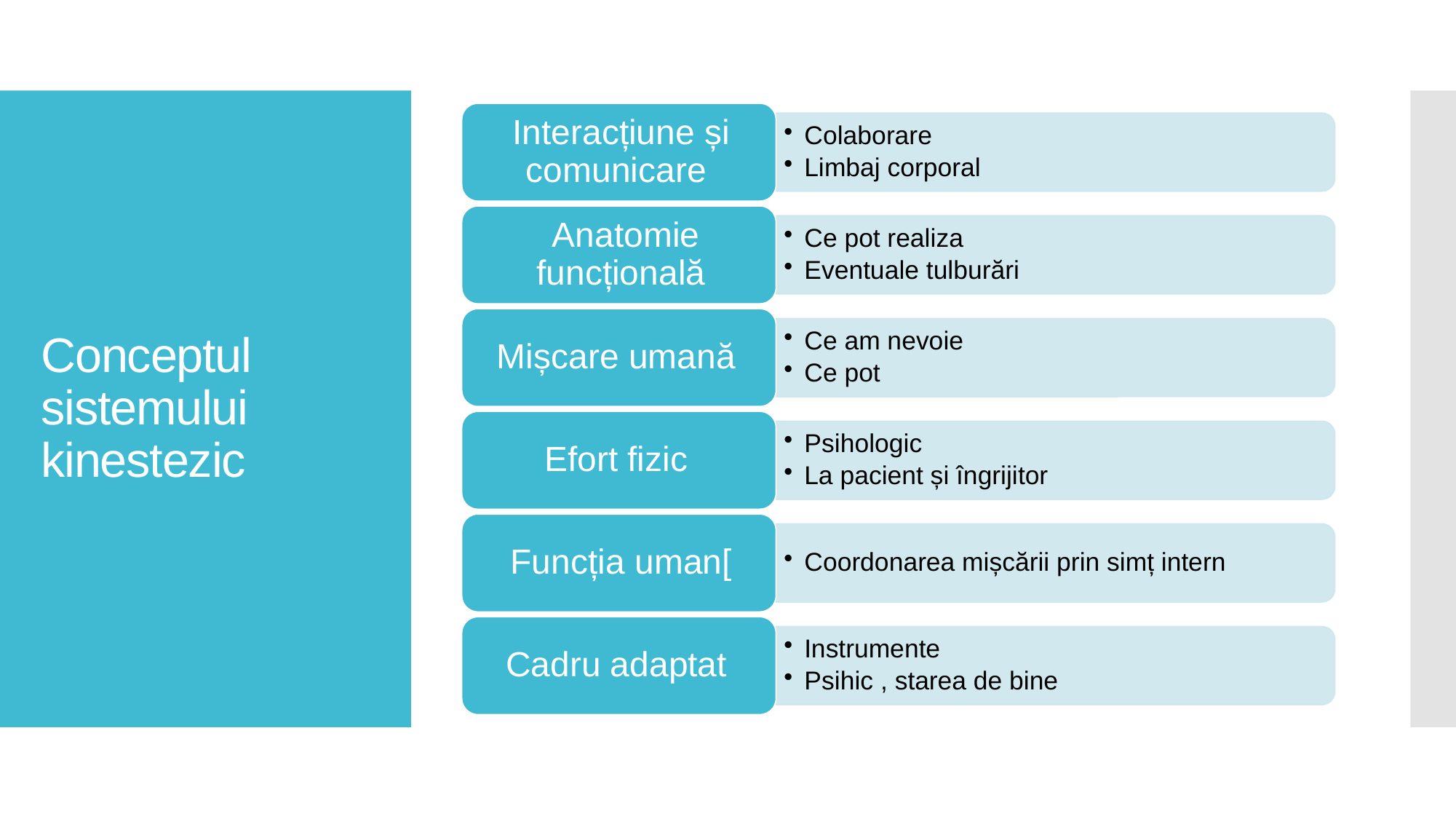

Colaborare
Limbaj corporal
Interacțiune și comunicare
Ce pot realiza
Eventuale tulburări
 Anatomie funcțională
Ce am nevoie
Ce pot
Mișcare umană
Psihologic
La pacient și îngrijitor
Efort fizic
Coordonarea mișcării prin simț intern
Funcția uman[
Instrumente
Psihic , starea de bine
Cadru adaptat
# Conceptul sistemului kinestezic